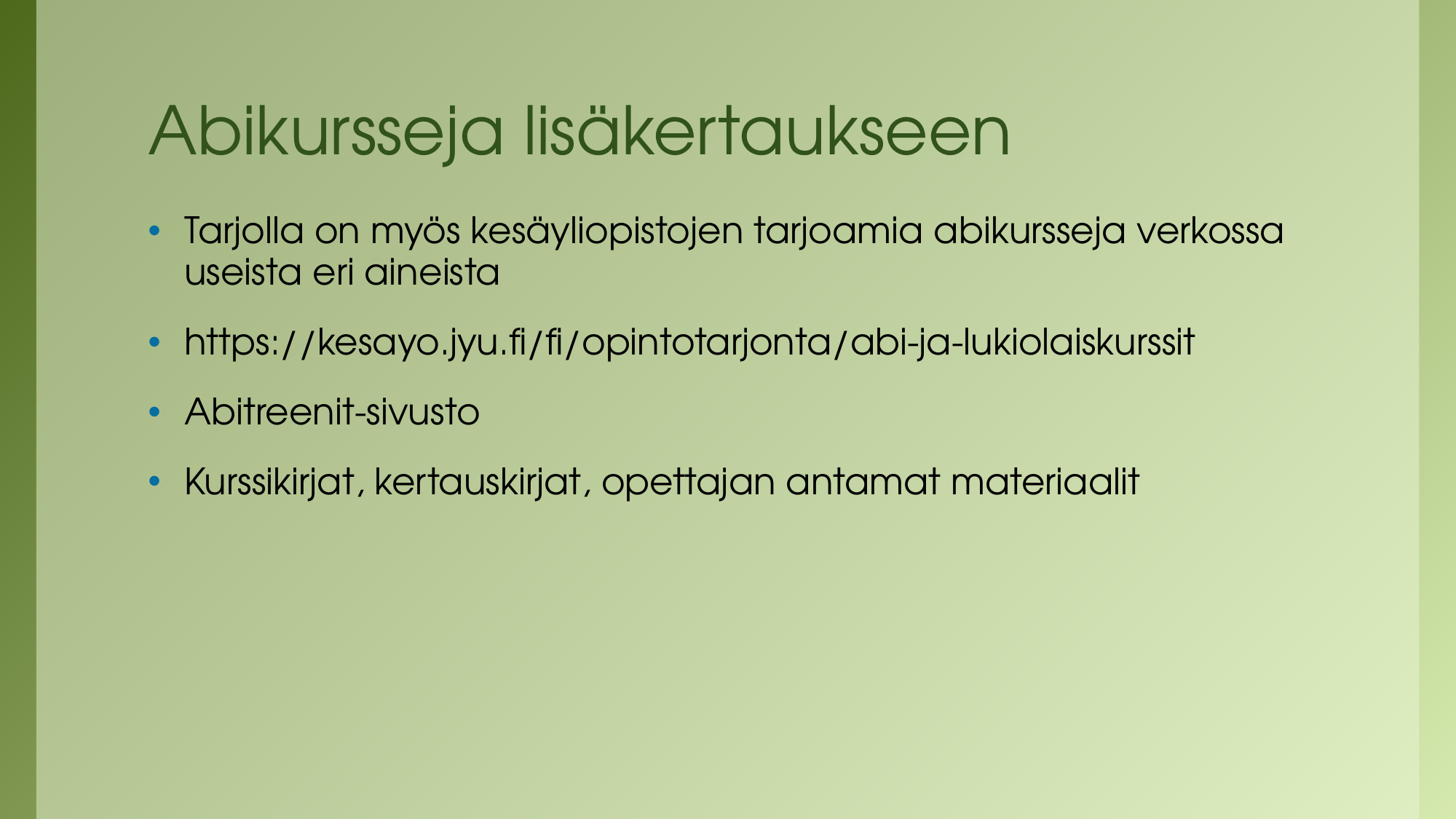

# Abikursseja lisäkertaukseen
Tarjolla on myös kesäyliopistojen tarjoamia abikursseja verkossa useista eri aineista
https://kesayo.jyu.fi/fi/opintotarjonta/abi-ja-lukiolaiskurssit
Abitreenit-sivusto
Kurssikirjat, kertauskirjat, opettajan antamat materiaalit